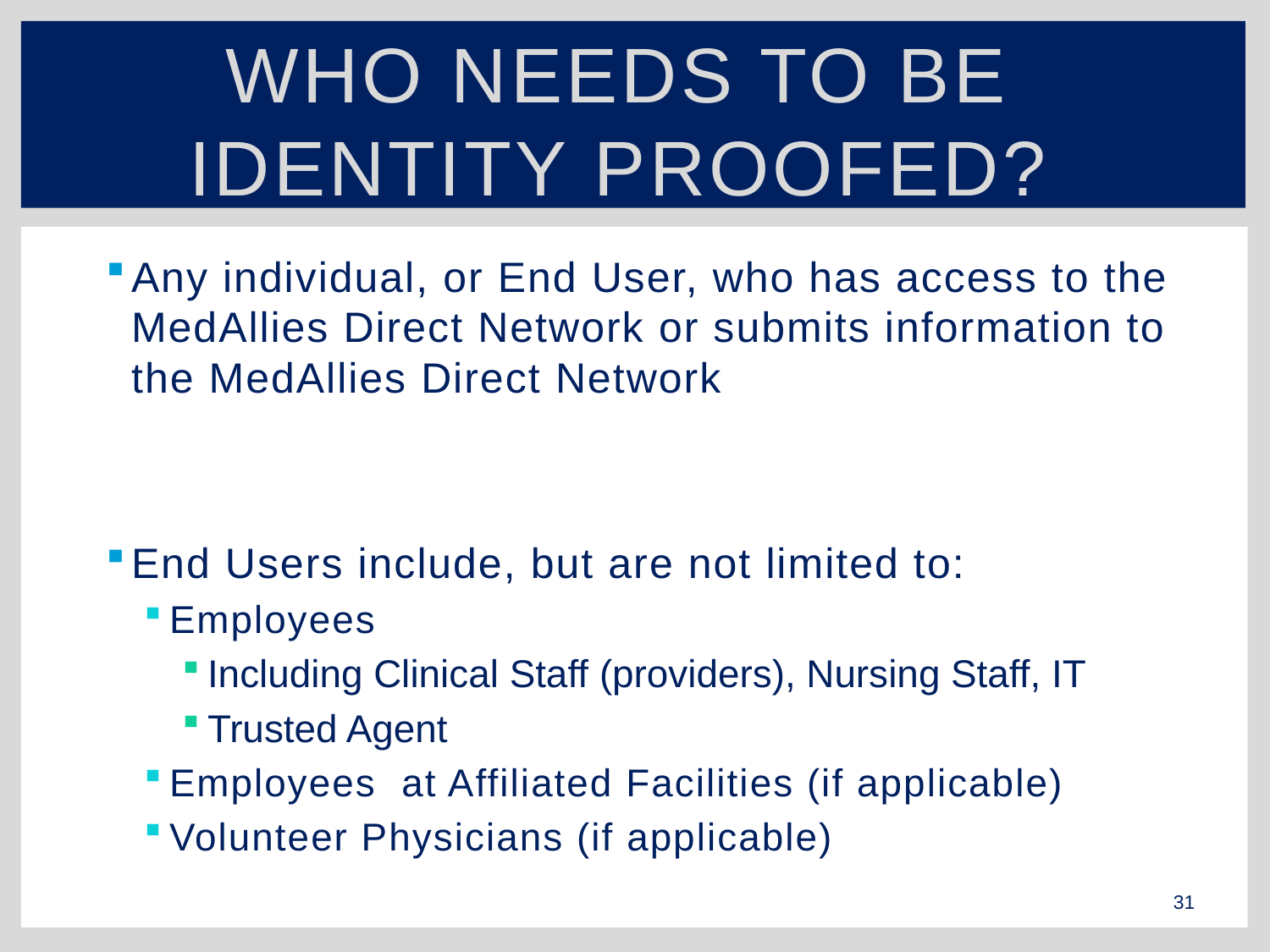

# Who needs to be Identity Proofed?
Any individual, or End User, who has access to the MedAllies Direct Network or submits information to the MedAllies Direct Network

End Users include, but are not limited to:
Employees
Including Clinical Staff (providers), Nursing Staff, IT
Trusted Agent
Employees  at Affiliated Facilities (if applicable)
Volunteer Physicians (if applicable)

31